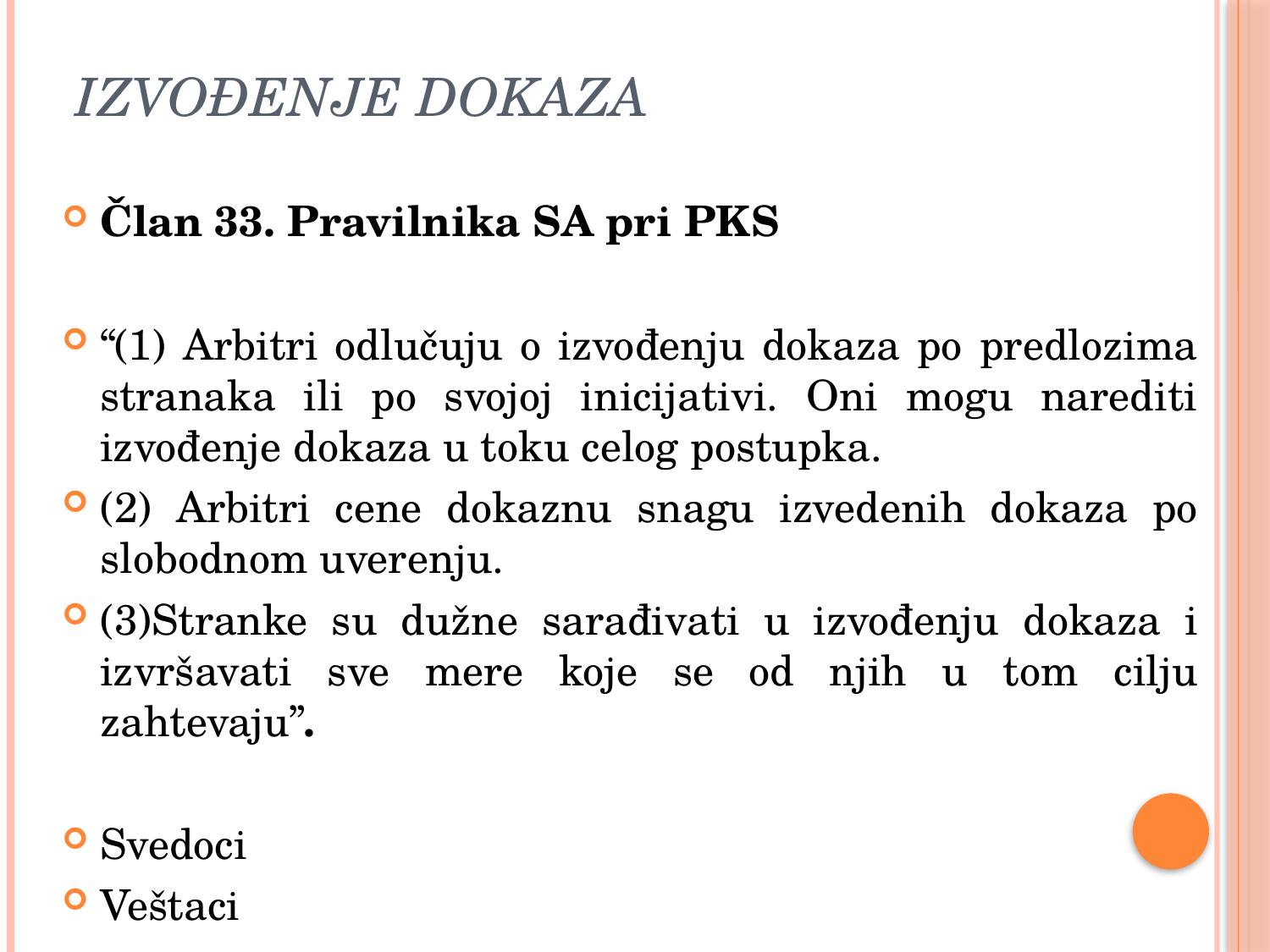

# Izvođenje dokaza
Član 33. Pravilnika SA pri PKS

“(1) Arbitri odlučuju o izvođenju dokaza po predlozima stranaka ili po svojoj inicijativi. Oni mogu narediti izvođenje dokaza u toku celog postupka.
(2) Arbitri cene dokaznu snagu izvedenih dokaza po slobodnom uverenju.
(3)Stranke su dužne sarađivati u izvođenju dokaza i izvršavati sve mere koje se od njih u tom cilju zahtevaju”.

Svedoci
Veštaci